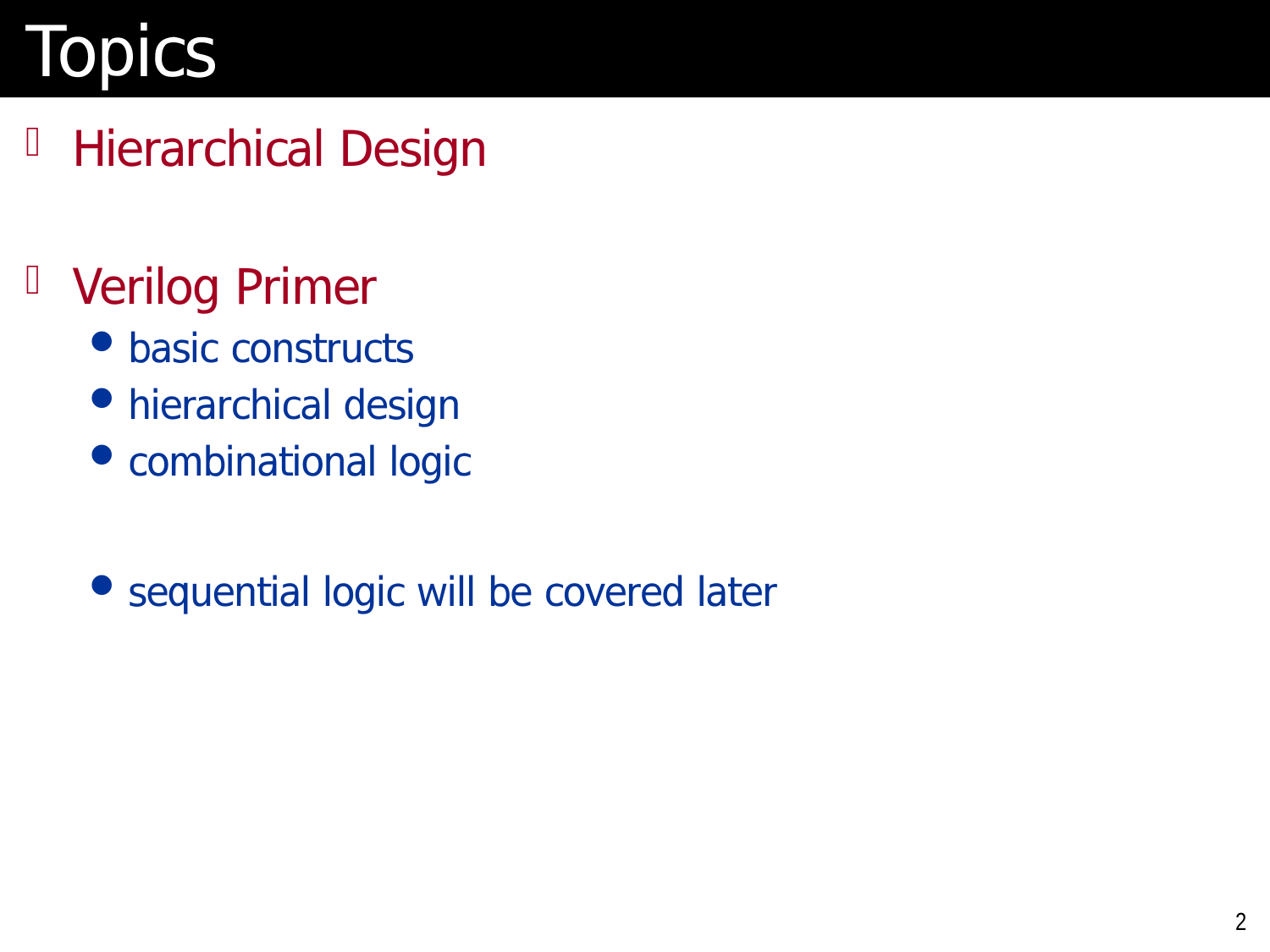

# Topics
Hierarchical Design

Verilog Primer
basic constructs
hierarchical design
combinational logic

sequential logic will be covered later

2